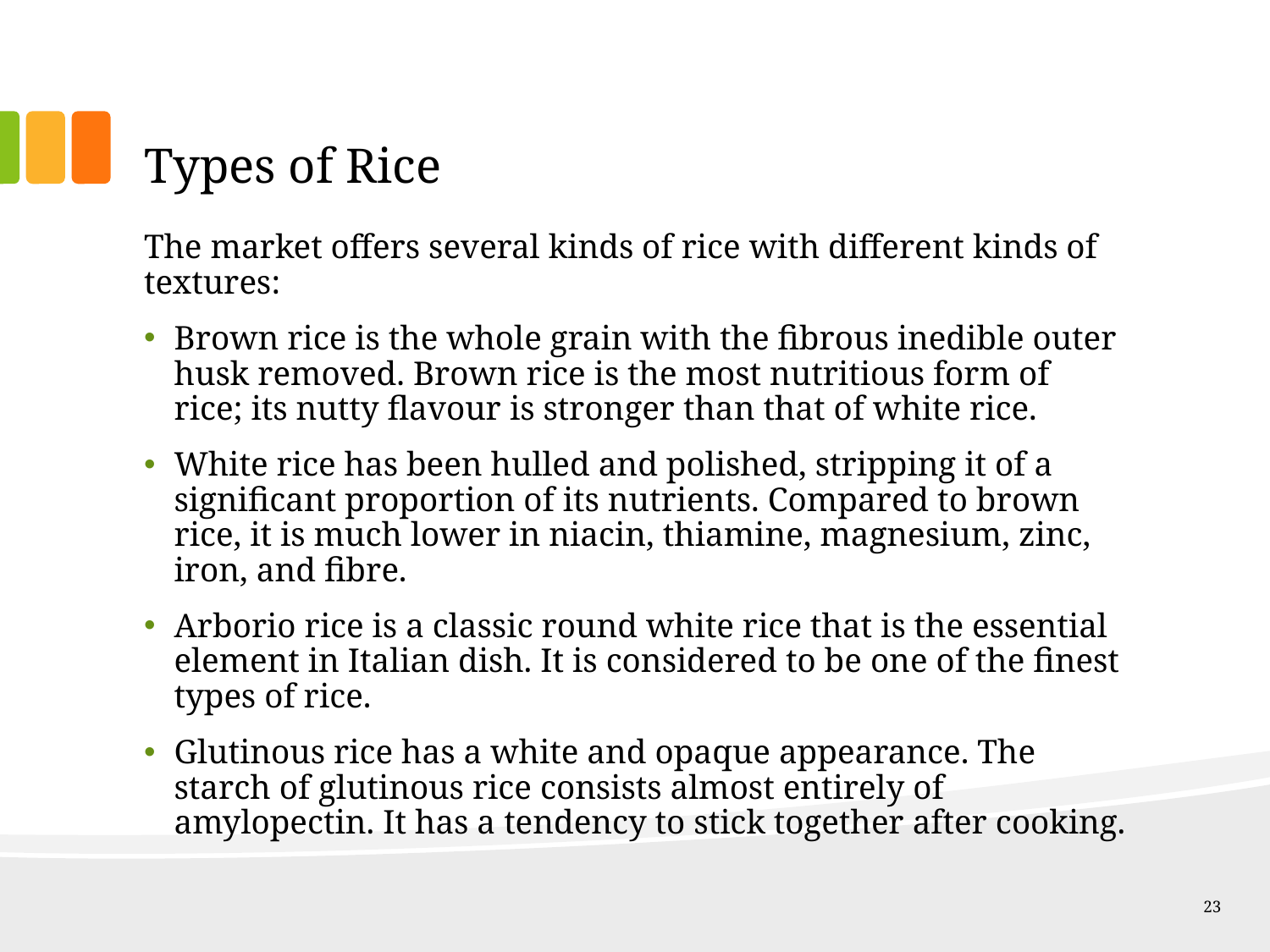

# Types of Rice
The market offers several kinds of rice with different kinds of textures:
Brown rice is the whole grain with the fibrous inedible outer husk removed. Brown rice is the most nutritious form of rice; its nutty flavour is stronger than that of white rice.
White rice has been hulled and polished, stripping it of a significant proportion of its nutrients. Compared to brown rice, it is much lower in niacin, thiamine, magnesium, zinc, iron, and fibre.
Arborio rice is a classic round white rice that is the essential element in Italian dish. It is considered to be one of the finest types of rice.
Glutinous rice has a white and opaque appearance. The starch of glutinous rice consists almost entirely of amylopectin. It has a tendency to stick together after cooking.

23